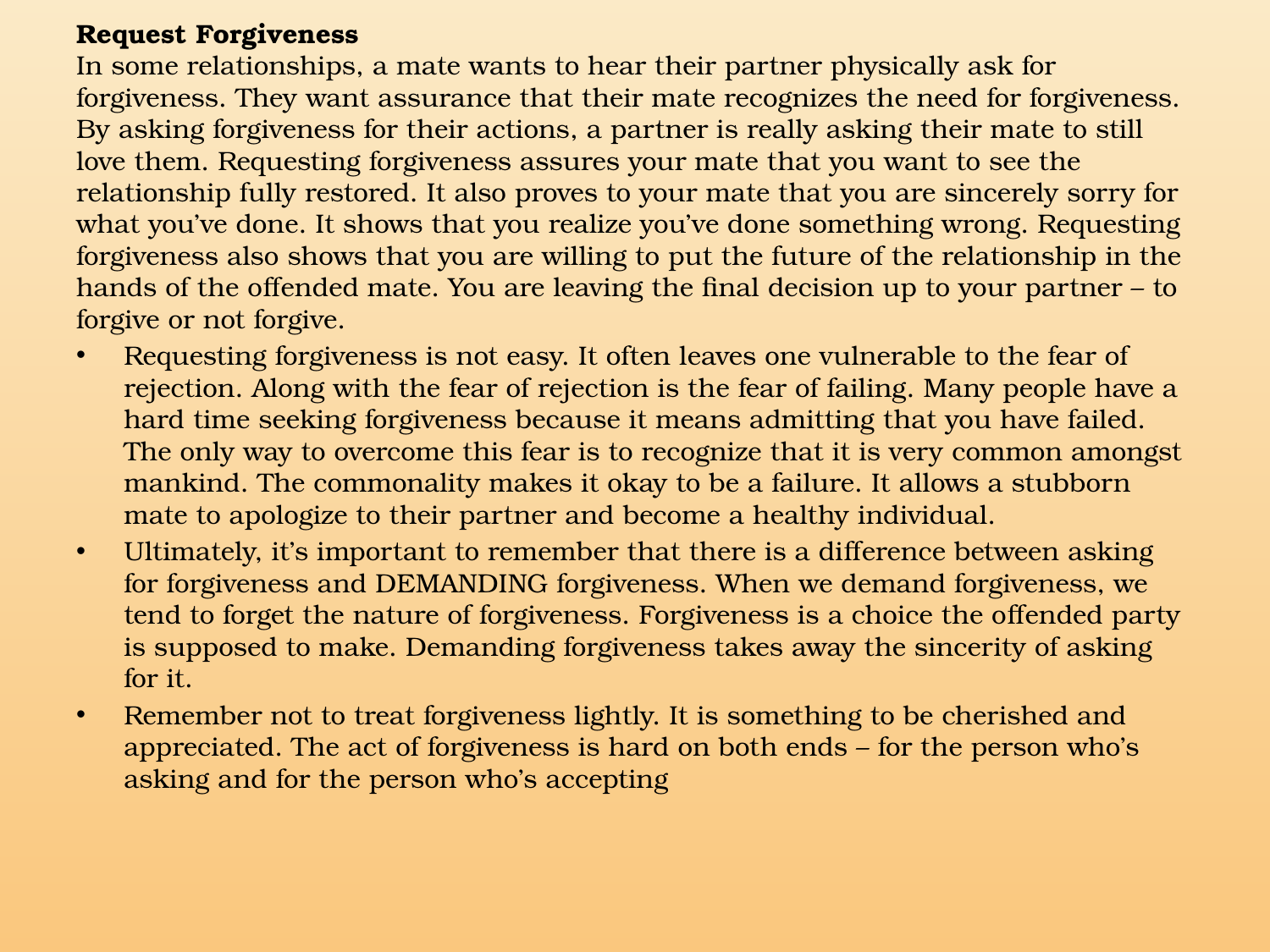

Request Forgiveness
In some relationships, a mate wants to hear their partner physically ask for forgiveness. They want assurance that their mate recognizes the need for forgiveness. By asking forgiveness for their actions, a partner is really asking their mate to still love them. Requesting forgiveness assures your mate that you want to see the relationship fully restored. It also proves to your mate that you are sincerely sorry for what you’ve done. It shows that you realize you’ve done something wrong. Requesting forgiveness also shows that you are willing to put the future of the relationship in the hands of the offended mate. You are leaving the final decision up to your partner – to forgive or not forgive.
Requesting forgiveness is not easy. It often leaves one vulnerable to the fear of rejection. Along with the fear of rejection is the fear of failing. Many people have a hard time seeking forgiveness because it means admitting that you have failed. The only way to overcome this fear is to recognize that it is very common amongst mankind. The commonality makes it okay to be a failure. It allows a stubborn mate to apologize to their partner and become a healthy individual.
Ultimately, it’s important to remember that there is a difference between asking for forgiveness and DEMANDING forgiveness. When we demand forgiveness, we tend to forget the nature of forgiveness. Forgiveness is a choice the offended party is supposed to make. Demanding forgiveness takes away the sincerity of asking for it.
Remember not to treat forgiveness lightly. It is something to be cherished and appreciated. The act of forgiveness is hard on both ends – for the person who’s asking and for the person who’s accepting